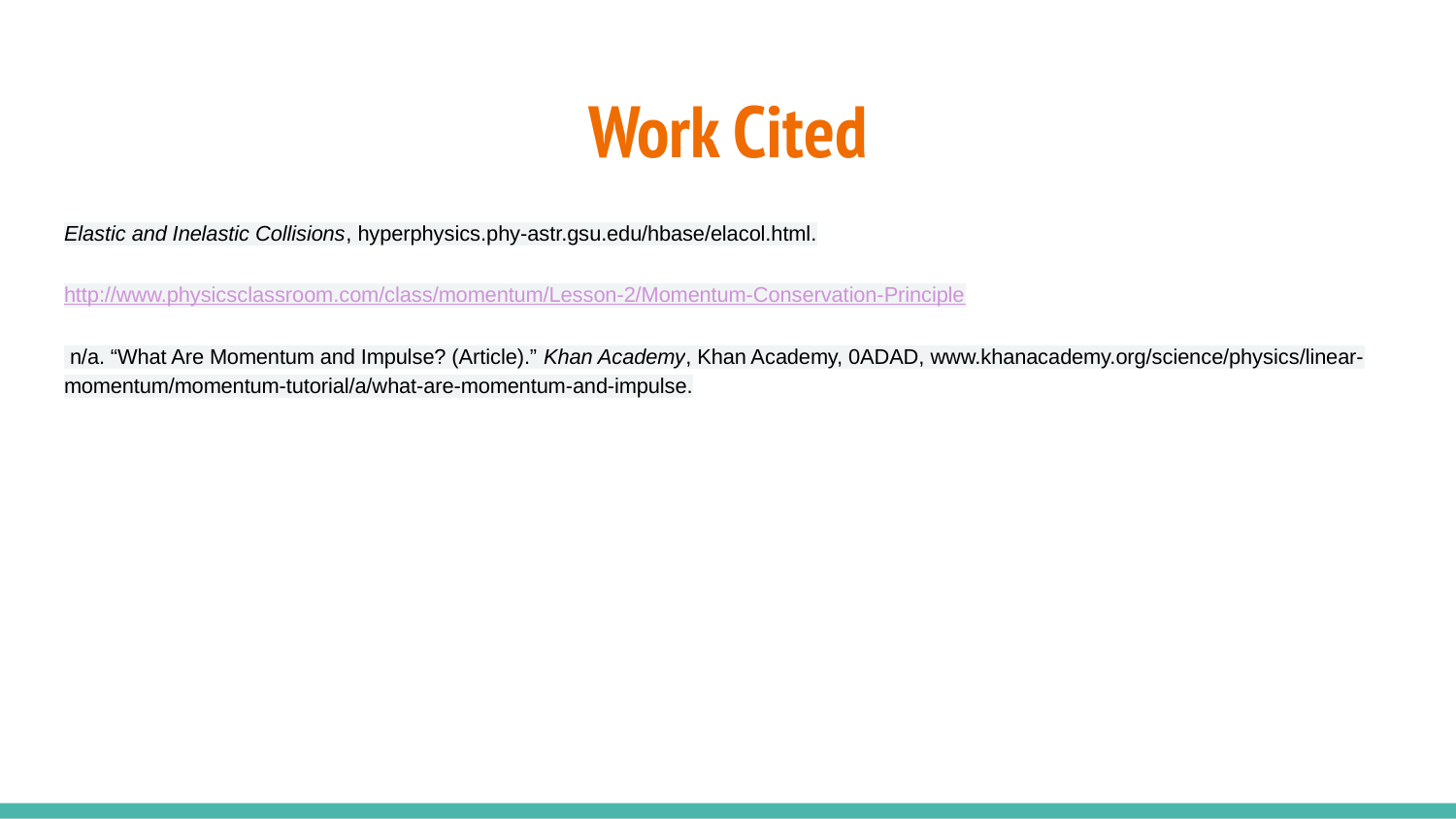

# Work Cited
Elastic and Inelastic Collisions, hyperphysics.phy-astr.gsu.edu/hbase/elacol.html.
http://www.physicsclassroom.com/class/momentum/Lesson-2/Momentum-Conservation-Principle
 n/a. “What Are Momentum and Impulse? (Article).” Khan Academy, Khan Academy, 0ADAD, www.khanacademy.org/science/physics/linear-momentum/momentum-tutorial/a/what-are-momentum-and-impulse.